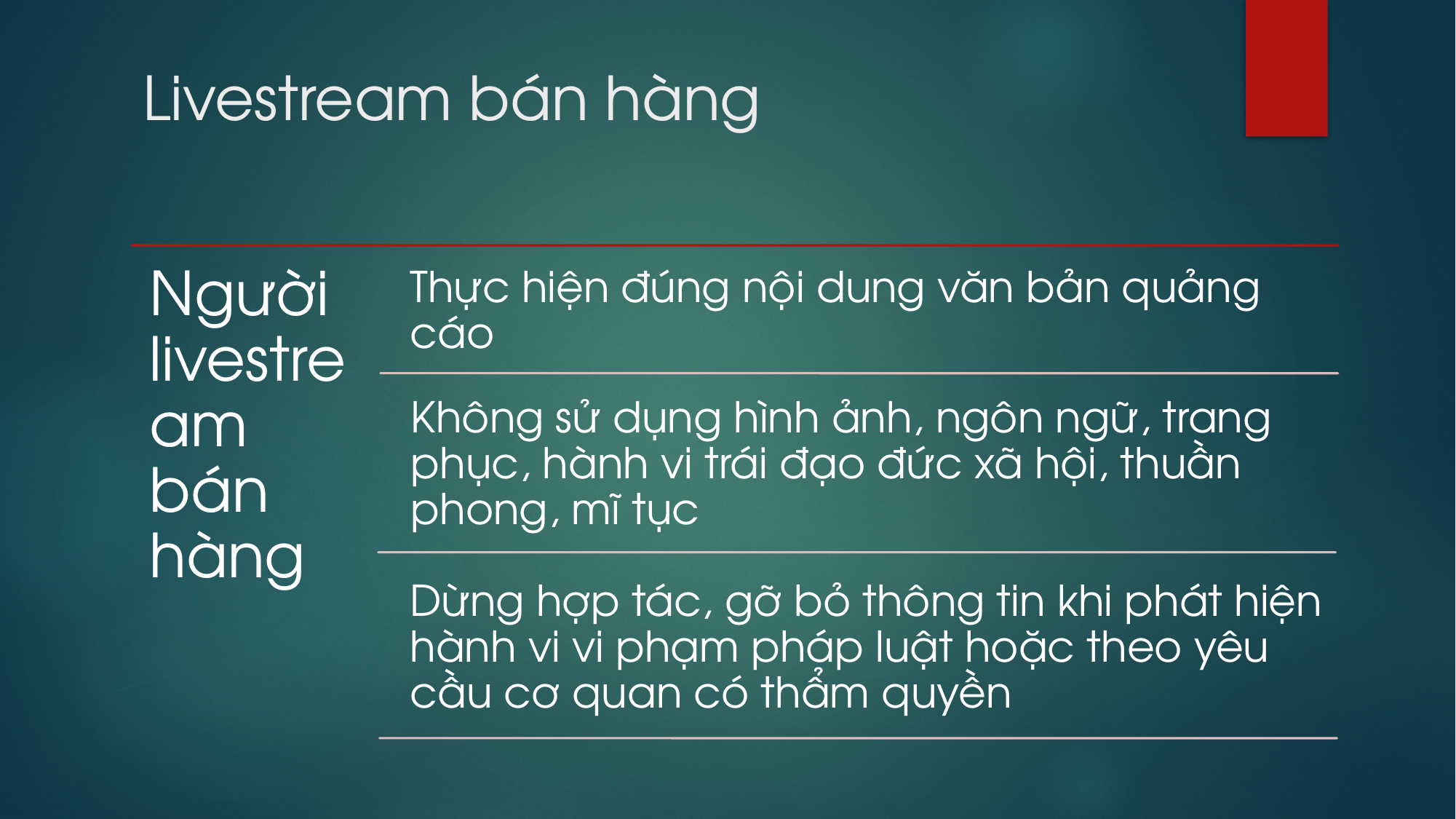

# Livestream bán hàng
Người livestream bán hàng
Thực hiện đúng nội dung văn bản quảng cáo
Không sử dụng hình ảnh, ngôn ngữ, trang phục, hành vi trái đạo đức xã hội, thuần phong, mĩ tục
Dừng hợp tác, gỡ bỏ thông tin khi phát hiện hành vi vi phạm pháp luật hoặc theo yêu cầu cơ quan có thẩm quyền